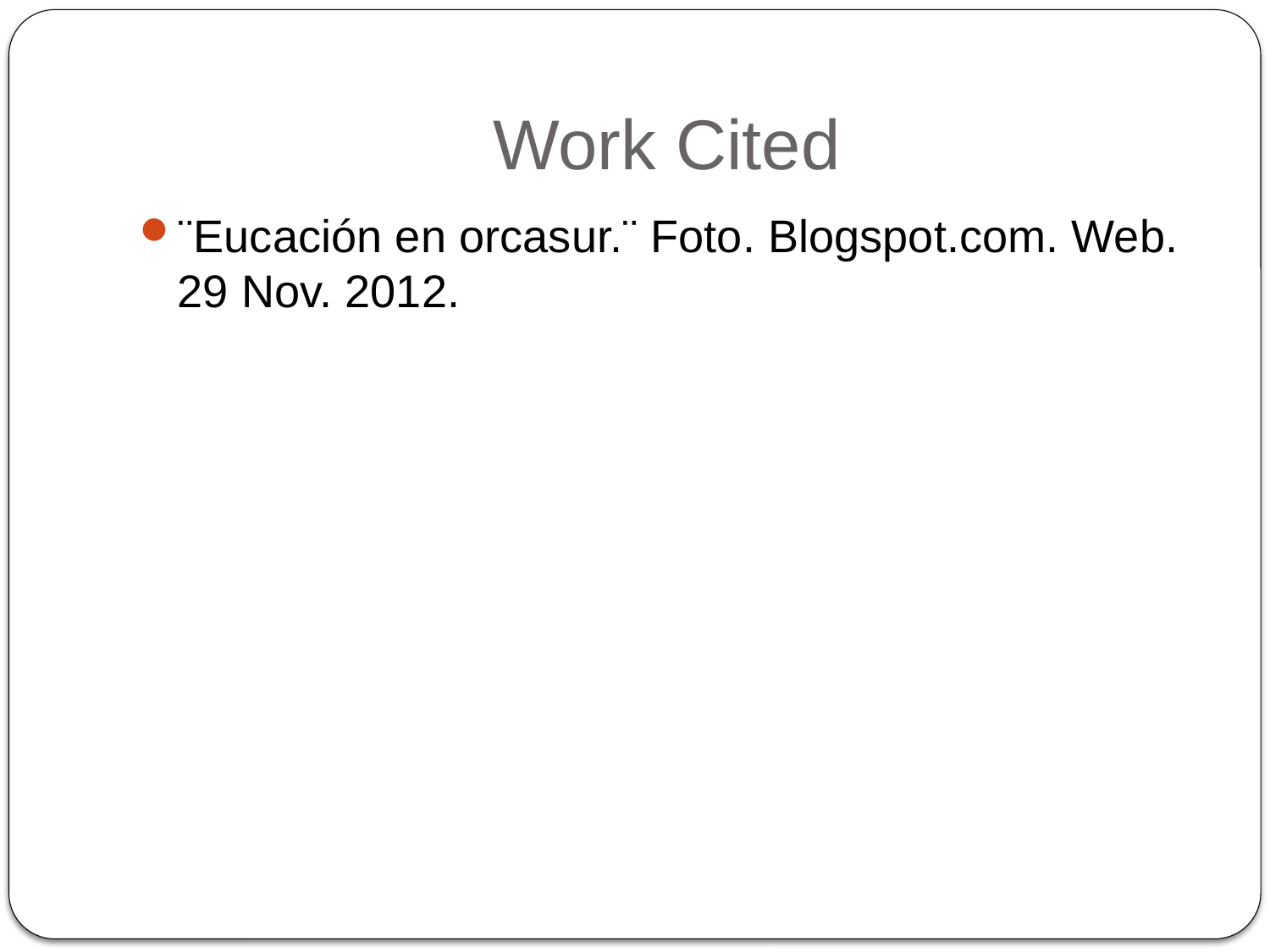

# Work Cited
¨Eucación en orcasur.¨ Foto. Blogspot.com. Web. 29 Nov. 2012.